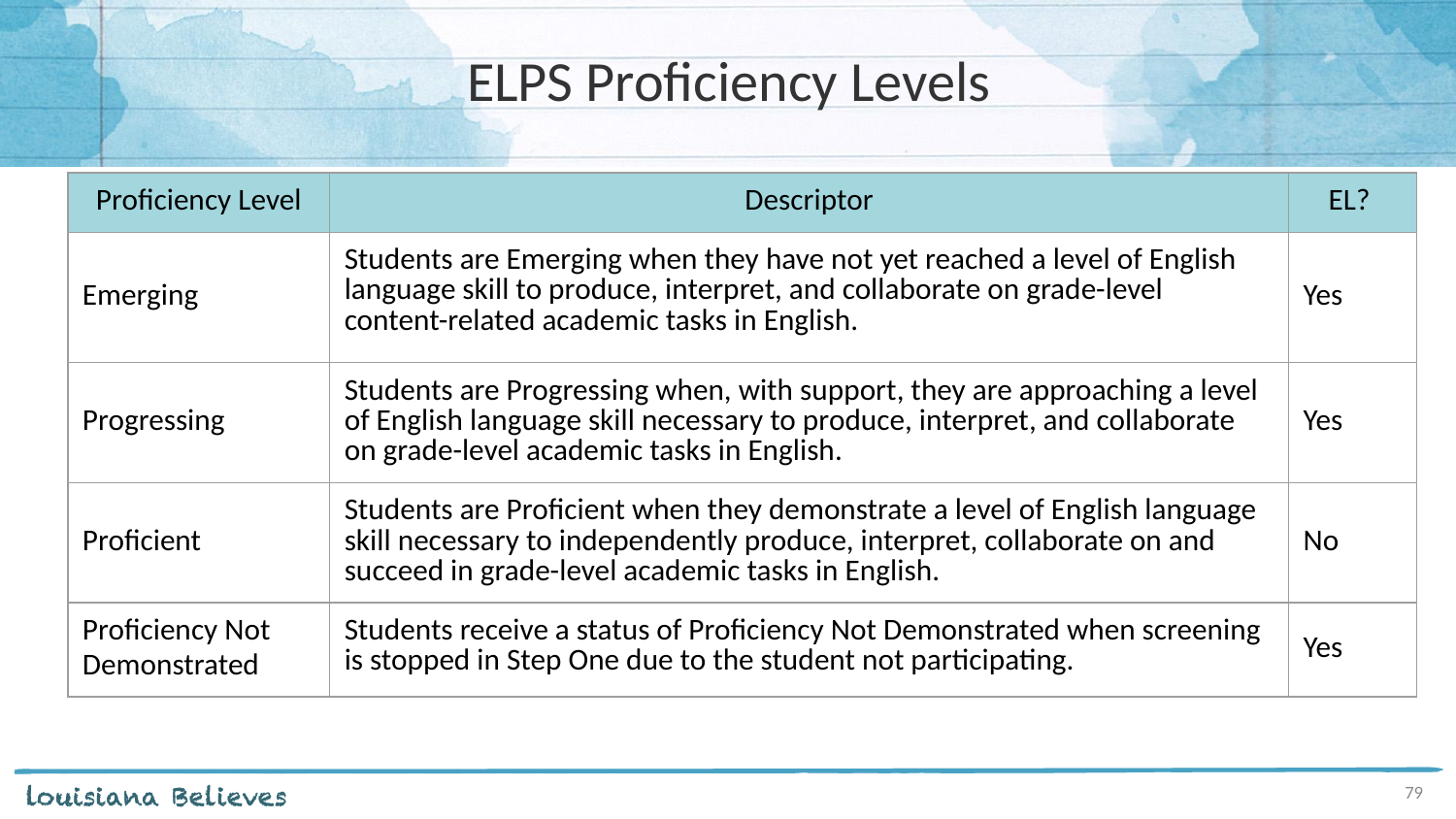

# ELPS Proficiency Levels
| Proficiency Level | Descriptor | EL? |
| --- | --- | --- |
| Emerging | Students are Emerging when they have not yet reached a level of English language skill to produce, interpret, and collaborate on grade-level content-related academic tasks in English. | Yes |
| Progressing | Students are Progressing when, with support, they are approaching a level of English language skill necessary to produce, interpret, and collaborate on grade-level academic tasks in English. | Yes |
| Proficient | Students are Proficient when they demonstrate a level of English language skill necessary to independently produce, interpret, collaborate on and succeed in grade-level academic tasks in English. | No |
| Proficiency Not Demonstrated | Students receive a status of Proficiency Not Demonstrated when screening is stopped in Step One due to the student not participating. | Yes |